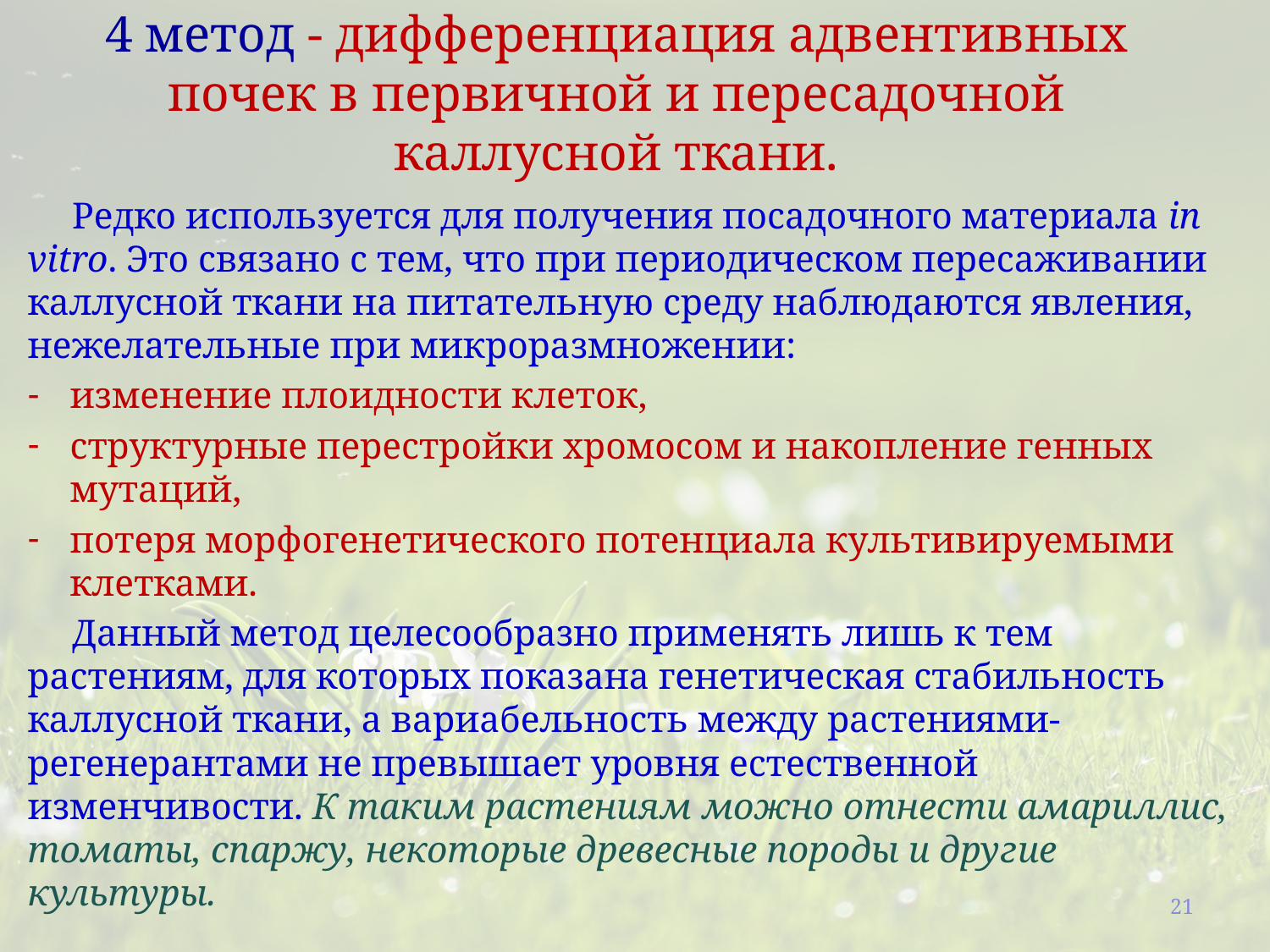

# 4 метод - дифференциация адвентивных почек в первичной и пересадочной каллусной ткани.
Редко используется для получения посадочного материала in vitro. Это связано с тем, что при периодическом пересаживании каллусной ткани на питательную среду наблюдаются явления, нежелательные при микроразмножении:
изменение плоидности клеток,
структурные перестройки хромосом и накопление генных мутаций,
потеря морфогенетического потенциала культивируемыми клетками.
Данный метод целесообразно применять лишь к тем растениям, для которых показана генетическая стабильность каллусной ткани, а вариабельность между растениями-регенерантами не превышает уровня естественной изменчивости. К таким растениям можно отнести амариллис, томаты, спаржу, некоторые древесные породы и другие культуры.
21